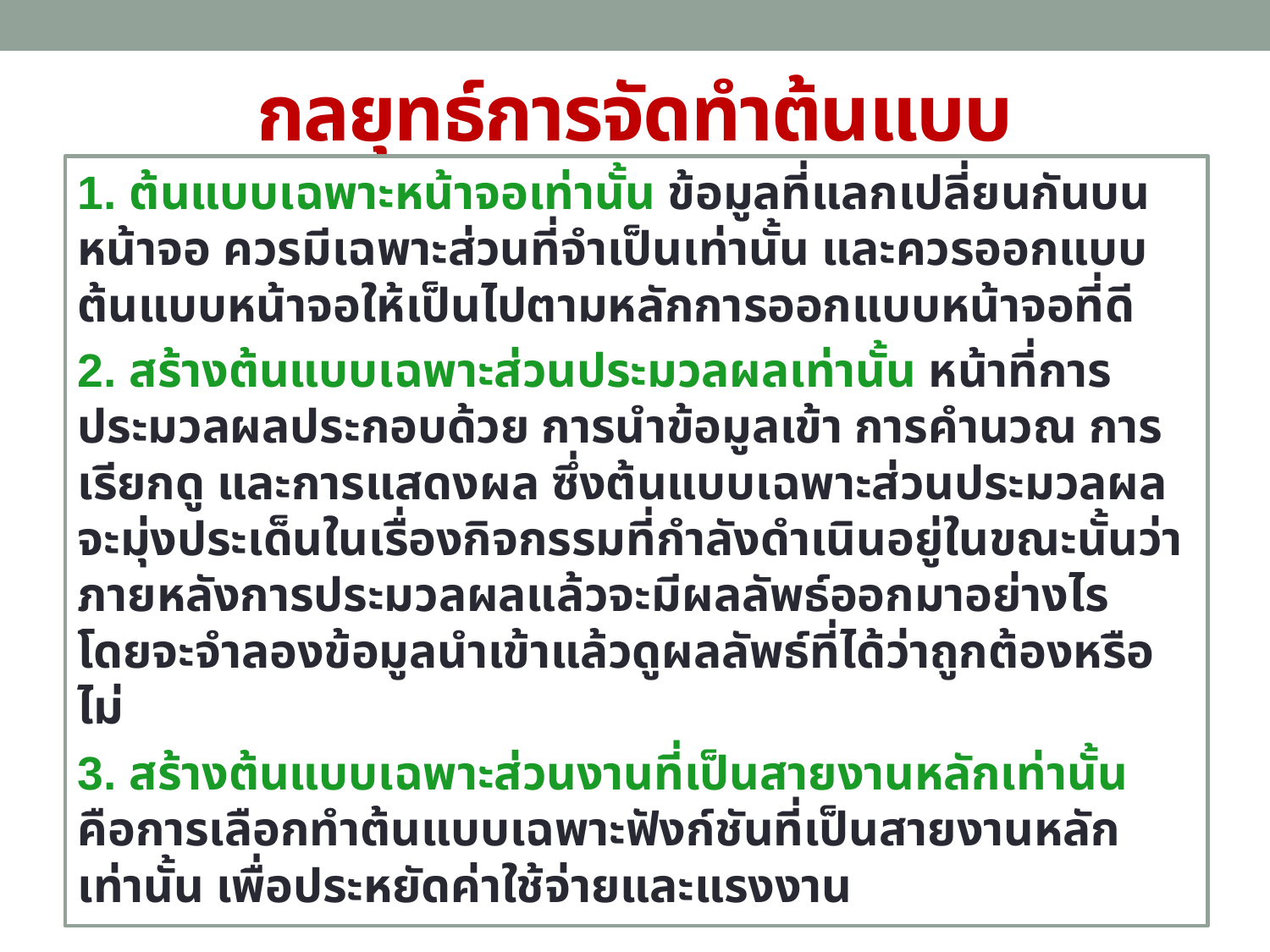

# กลยุทธ์การจัดทำต้นแบบ
1. ต้นแบบเฉพาะหน้าจอเท่านั้น ข้อมูลที่แลกเปลี่ยนกันบนหน้าจอ ควรมีเฉพาะส่วนที่จำเป็นเท่านั้น และควรออกแบบต้นแบบหน้าจอให้เป็นไปตามหลักการออกแบบหน้าจอที่ดี
2. สร้างต้นแบบเฉพาะส่วนประมวลผลเท่านั้น หน้าที่การประมวลผลประกอบด้วย การนำข้อมูลเข้า การคำนวณ การเรียกดู และการแสดงผล ซึ่งต้นแบบเฉพาะส่วนประมวลผล จะมุ่งประเด็นในเรื่องกิจกรรมที่กำลังดำเนินอยู่ในขณะนั้นว่า ภายหลังการประมวลผลแล้วจะมีผลลัพธ์ออกมาอย่างไร โดยจะจำลองข้อมูลนำเข้าแล้วดูผลลัพธ์ที่ได้ว่าถูกต้องหรือไม่
3. สร้างต้นแบบเฉพาะส่วนงานที่เป็นสายงานหลักเท่านั้น คือการเลือกทำต้นแบบเฉพาะฟังก์ชันที่เป็นสายงานหลักเท่านั้น เพื่อประหยัดค่าใช้จ่ายและแรงงาน